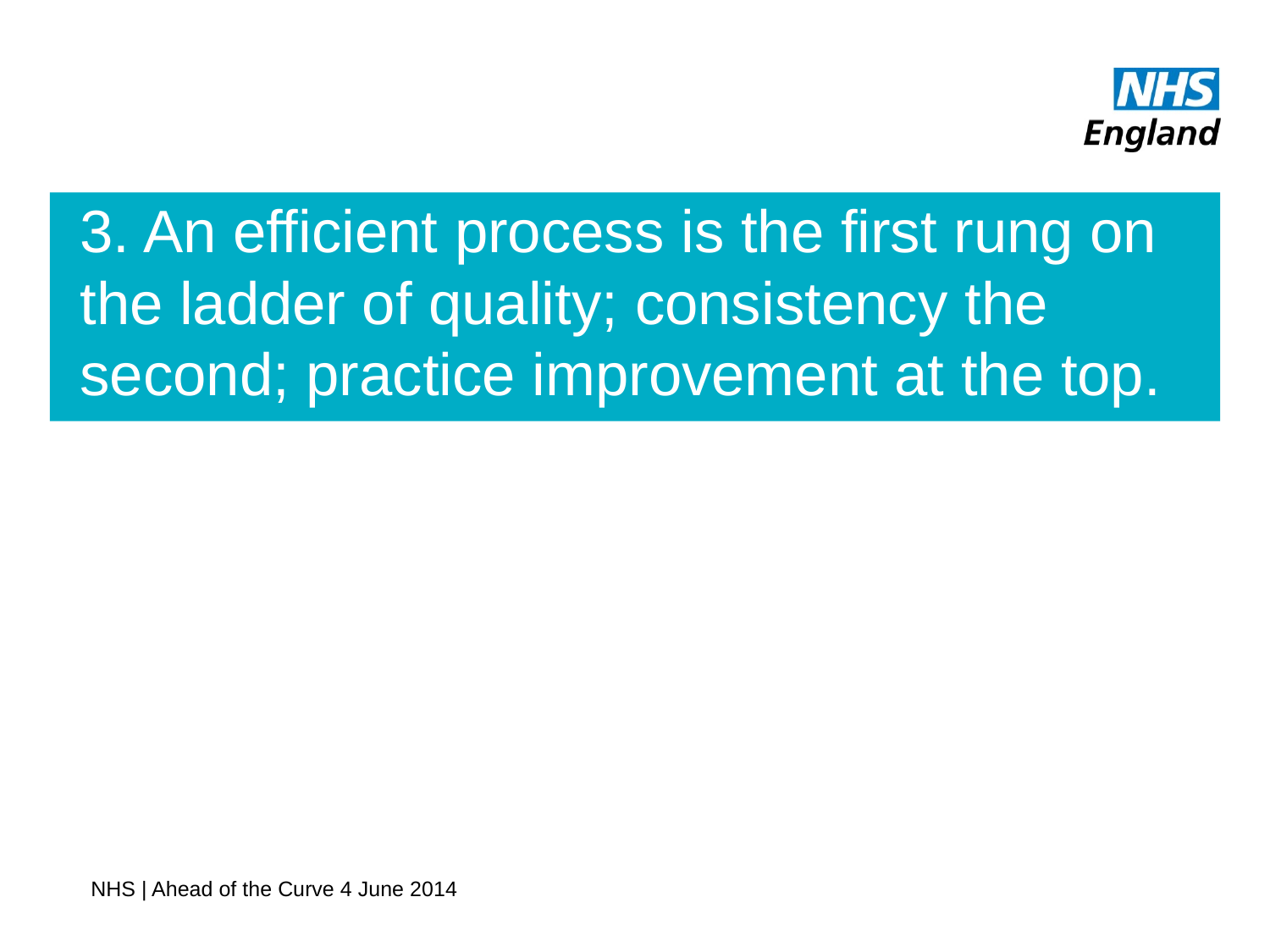

# 3. An efficient process is the first rung on the ladder of quality; consistency the second; practice improvement at the top.

NHS | Ahead of the Curve 4 June 2014